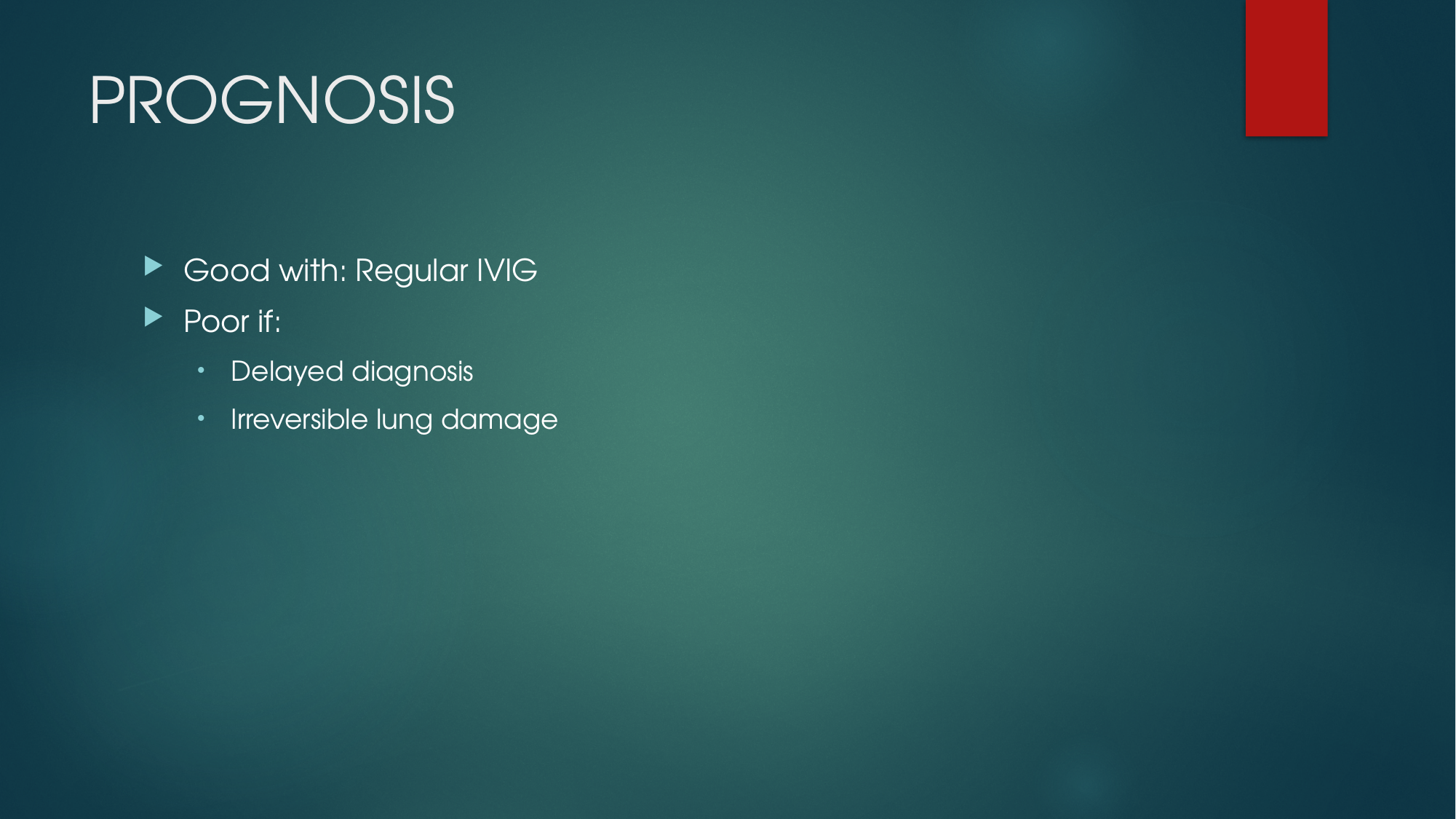

# PROGNOSIS
Good with: Regular IVIG
Poor if:
Delayed diagnosis
Irreversible lung damage